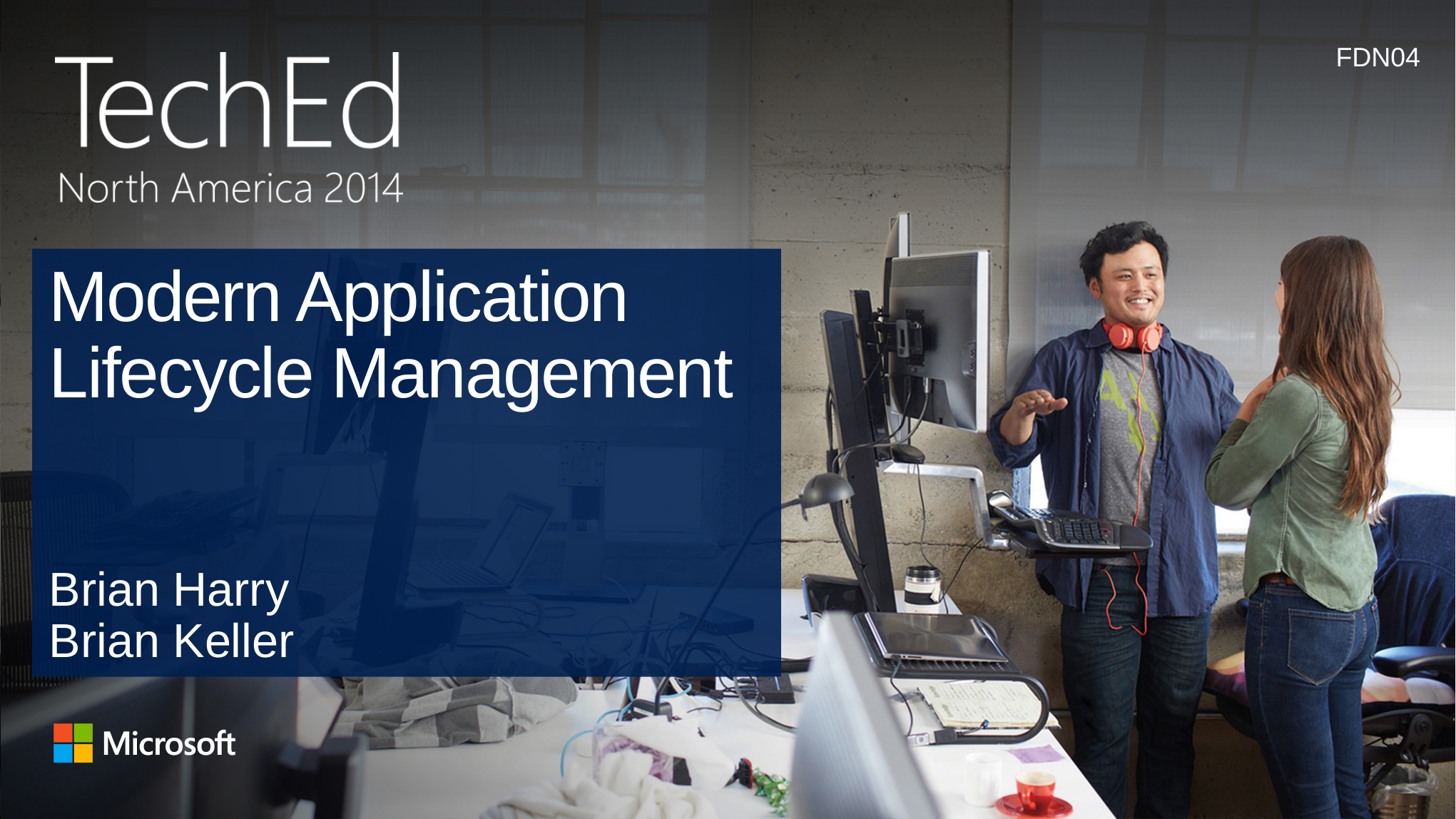

FDN04
# Modern Application Lifecycle Management
Brian Harry
Brian Keller